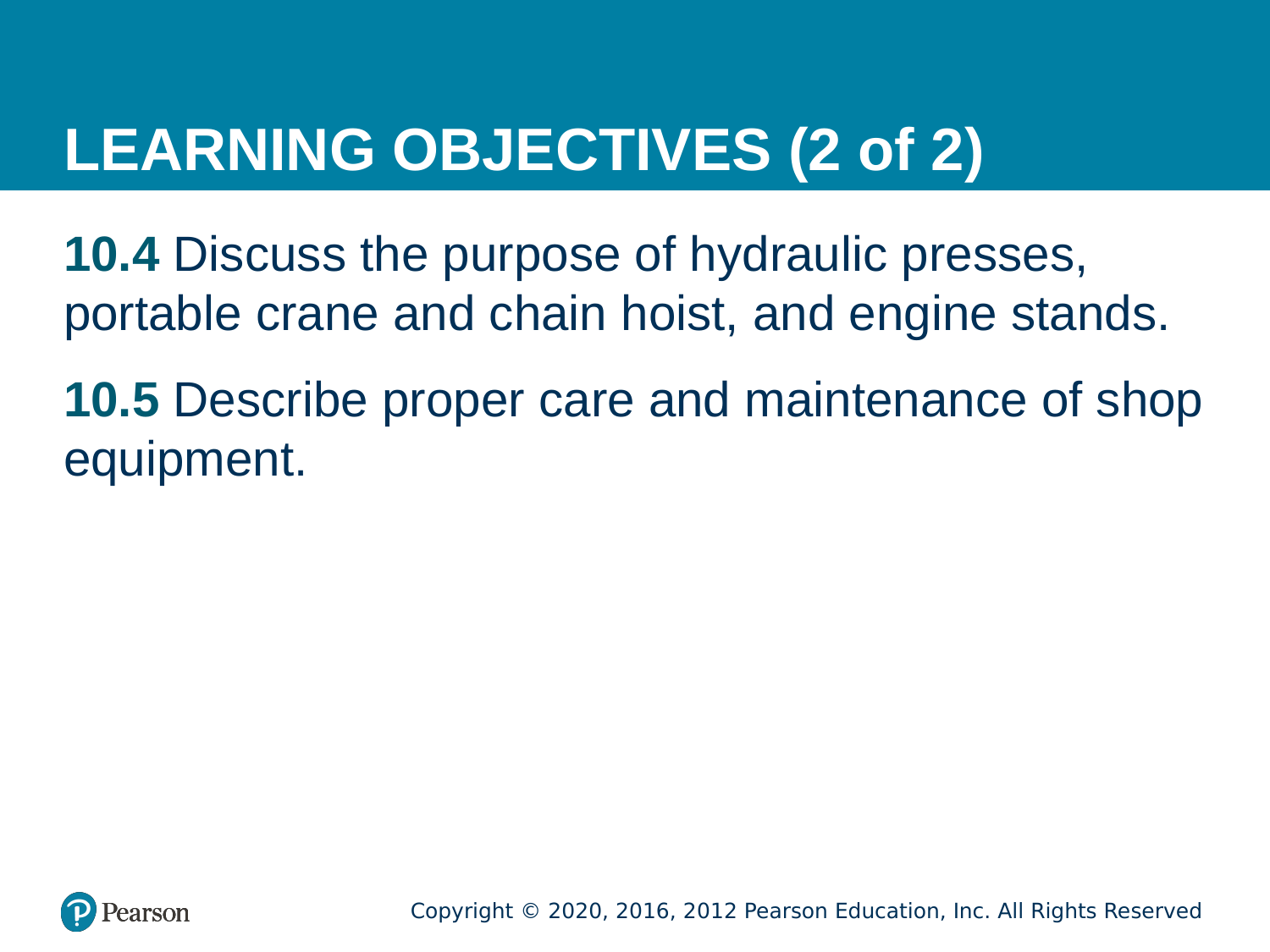

# LEARNING OBJECTIVES (2 of 2)
10.4 Discuss the purpose of hydraulic presses, portable crane and chain hoist, and engine stands.
10.5 Describe proper care and maintenance of shop equipment.